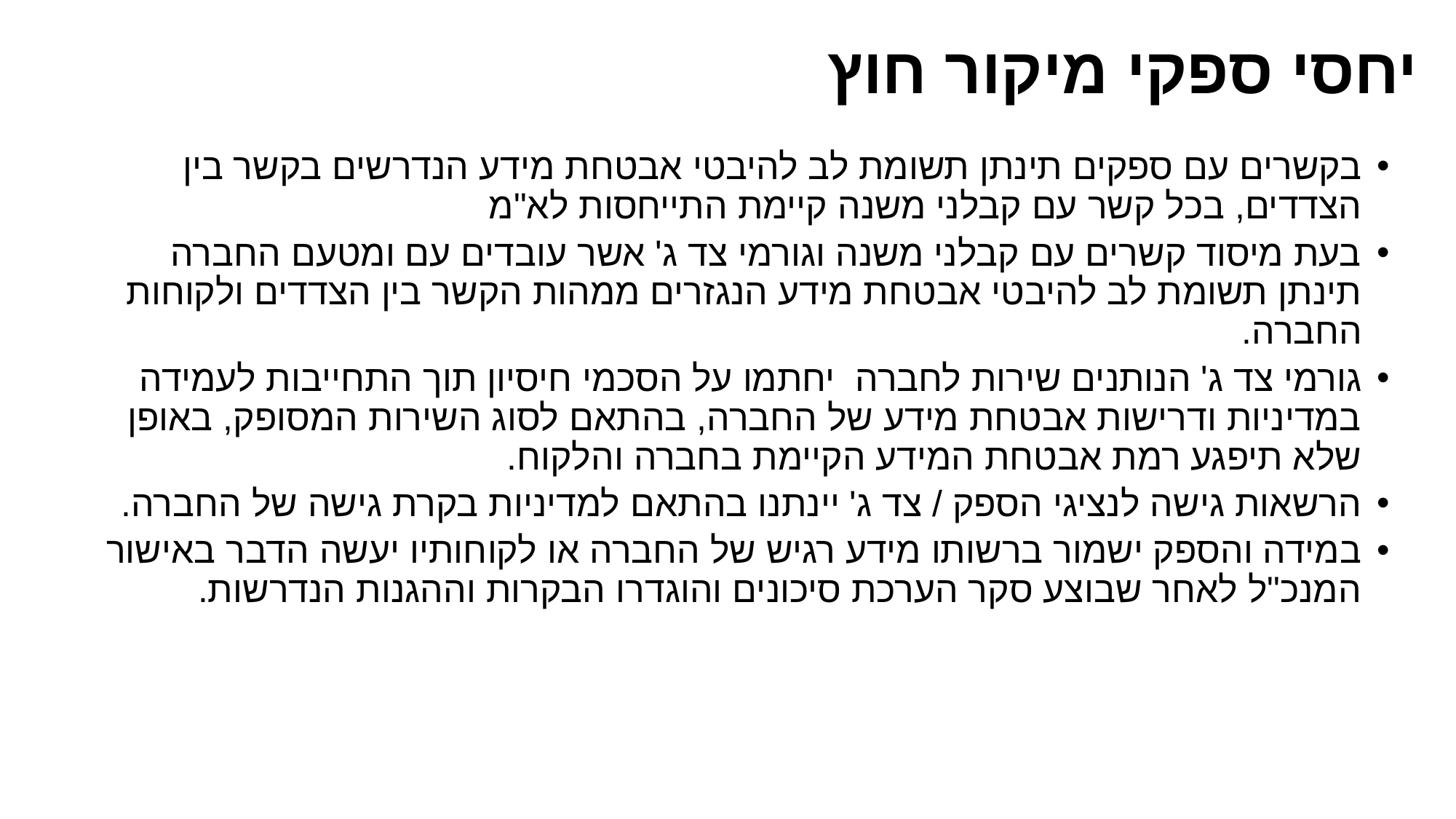

# יחסי ספקי מיקור חוץ
בקשרים עם ספקים תינתן תשומת לב להיבטי אבטחת מידע הנדרשים בקשר בין הצדדים, בכל קשר עם קבלני משנה קיימת התייחסות לא"מ
בעת מיסוד קשרים עם קבלני משנה וגורמי צד ג' אשר עובדים עם ומטעם החברה תינתן תשומת לב להיבטי אבטחת מידע הנגזרים ממהות הקשר בין הצדדים ולקוחות החברה.
גורמי צד ג' הנותנים שירות לחברה  יחתמו על הסכמי חיסיון תוך התחייבות לעמידה במדיניות ודרישות אבטחת מידע של החברה, בהתאם לסוג השירות המסופק, באופן שלא תיפגע רמת אבטחת המידע הקיימת בחברה והלקוח.
הרשאות גישה לנציגי הספק / צד ג' יינתנו בהתאם למדיניות בקרת גישה של החברה.
במידה והספק ישמור ברשותו מידע רגיש של החברה או לקוחותיו יעשה הדבר באישור המנכ"ל לאחר שבוצע סקר הערכת סיכונים והוגדרו הבקרות וההגנות הנדרשות.